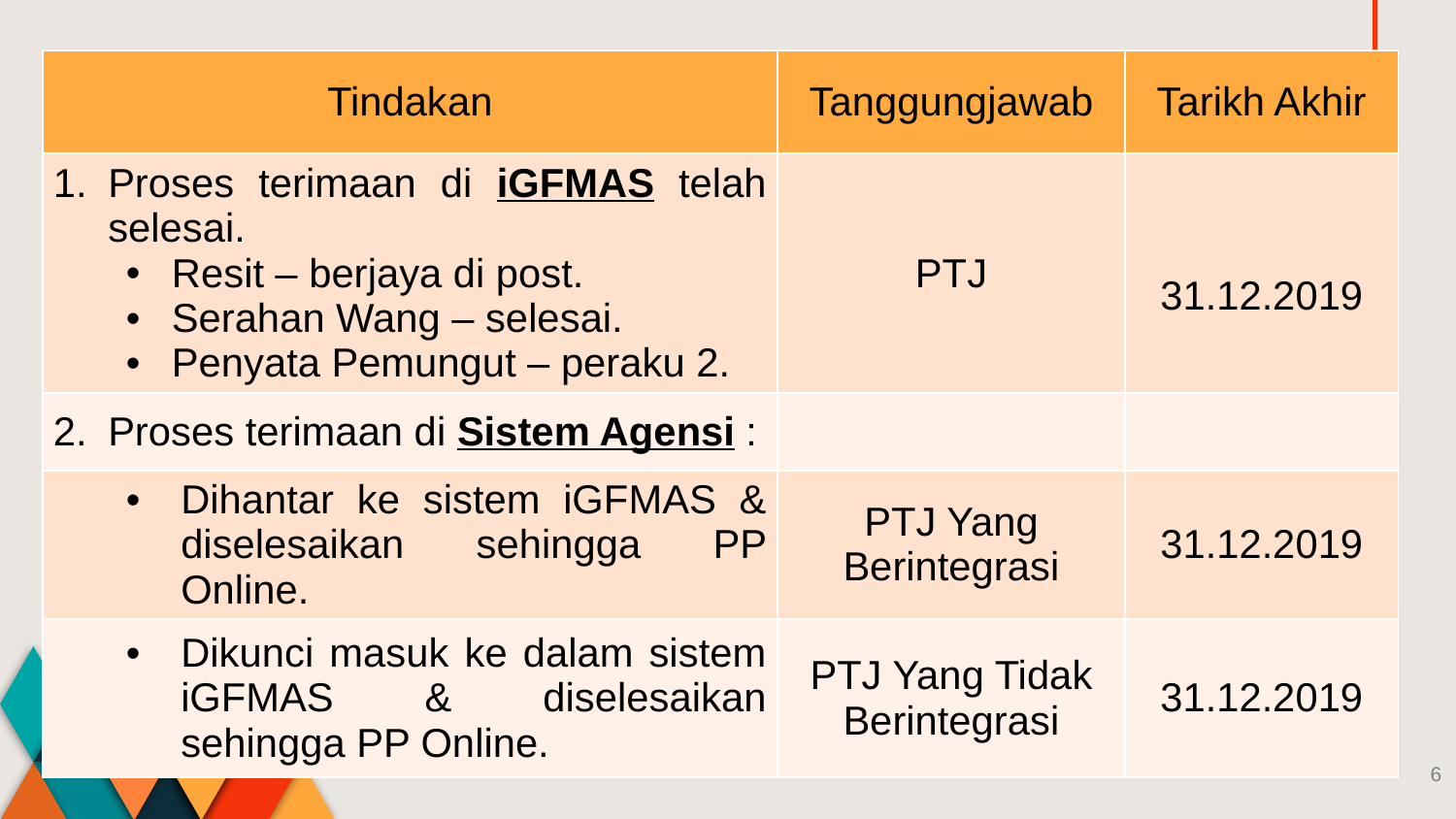

| Tindakan | Tanggungjawab | Tarikh Akhir |
| --- | --- | --- |
| Proses terimaan di iGFMAS telah selesai. Resit – berjaya di post. Serahan Wang – selesai. Penyata Pemungut – peraku 2. | PTJ | 31.12.2019 |
| Proses terimaan di Sistem Agensi : |  |  |
| Dihantar ke sistem iGFMAS & diselesaikan sehingga PP Online. | PTJ Yang Berintegrasi | 31.12.2019 |
| Dikunci masuk ke dalam sistem iGFMAS & diselesaikan sehingga PP Online. | PTJ Yang Tidak Berintegrasi | 31.12.2019 |
#
6